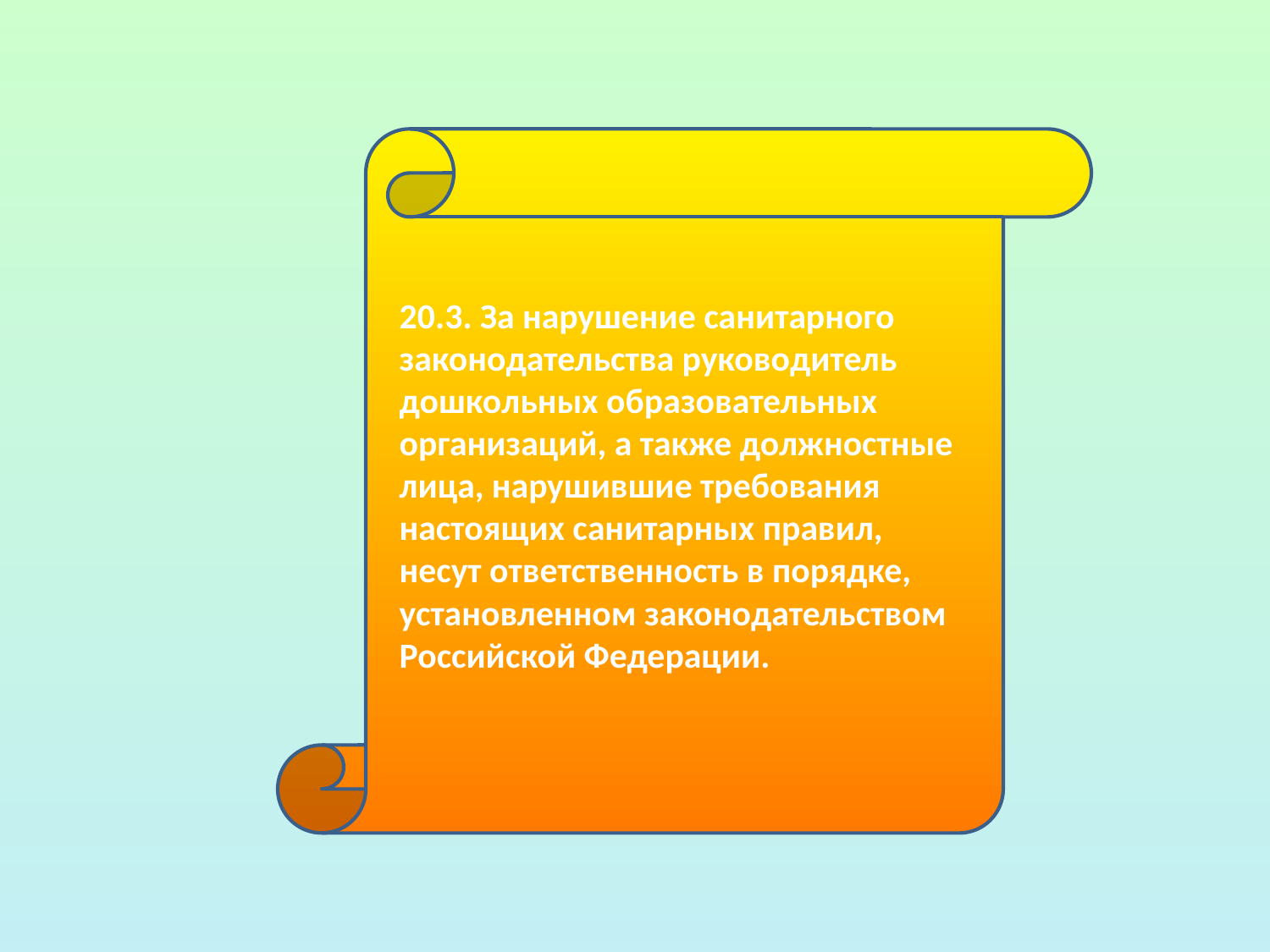

20.3. За нарушение санитарного законодательства руководитель дошкольных образовательных организаций, а также должностные лица, нарушившие требования настоящих санитарных правил, несут ответственность в порядке, установленном законодательством Российской Федерации.